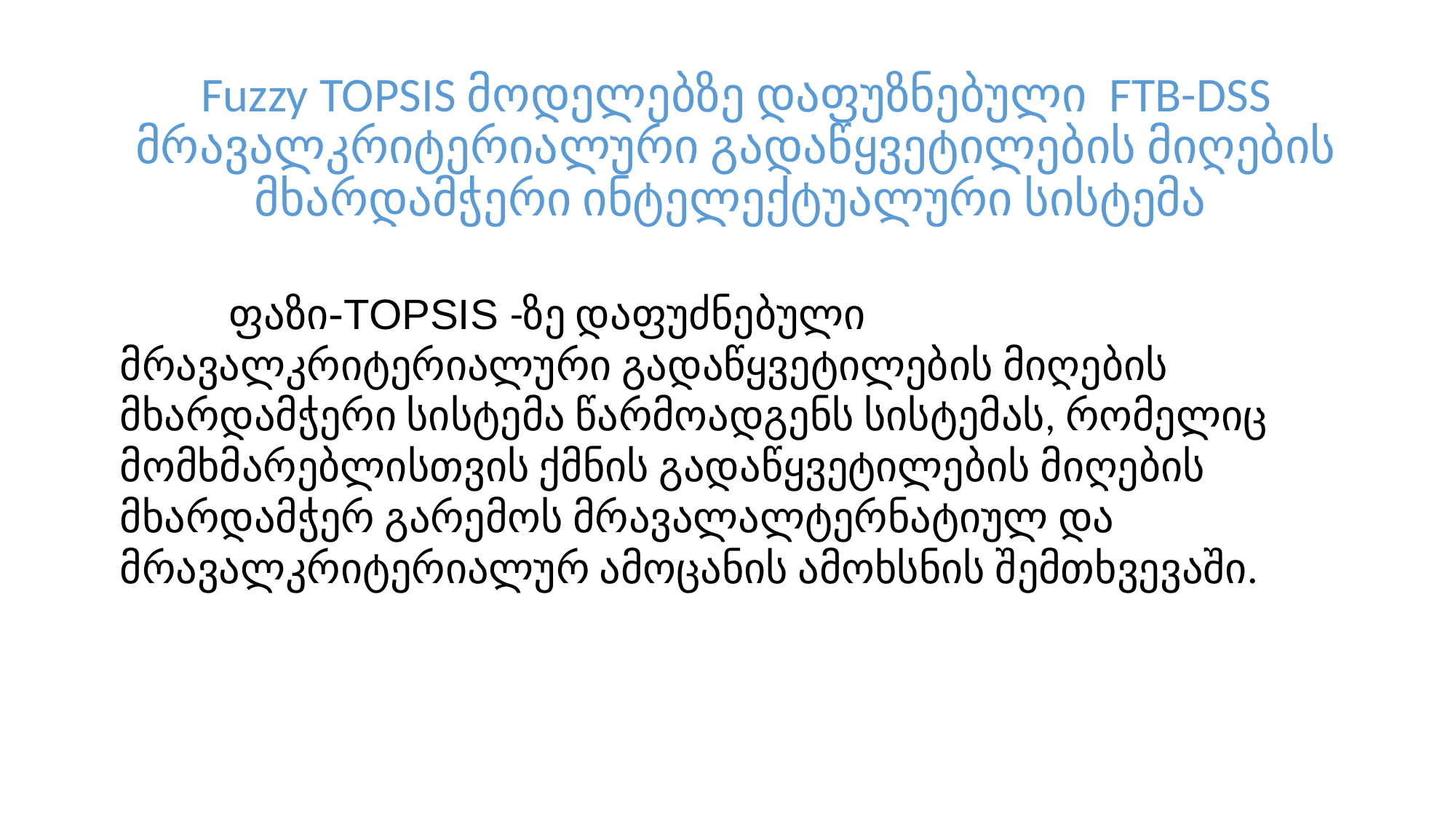

# Fuzzy TOPSIS მოდელებზე დაფუზნებული  FTB-DSS მრავალკრიტერიალური გადაწყვეტილების მიღების მხარდამჭერი ინტელექტუალური სისტემა
	ფაზი-TOPSIS -ზე დაფუძნებული  მრავალკრიტერიალური გადაწყვეტილების მიღების მხარდამჭერი სისტემა წარმოადგენს სისტემას, რომელიც მომხმარებლისთვის ქმნის გადაწყვეტილების მიღების მხარდამჭერ გარემოს მრავალალტერნატიულ და მრავალკრიტერიალურ ამოცანის ამოხსნის შემთხვევაში.